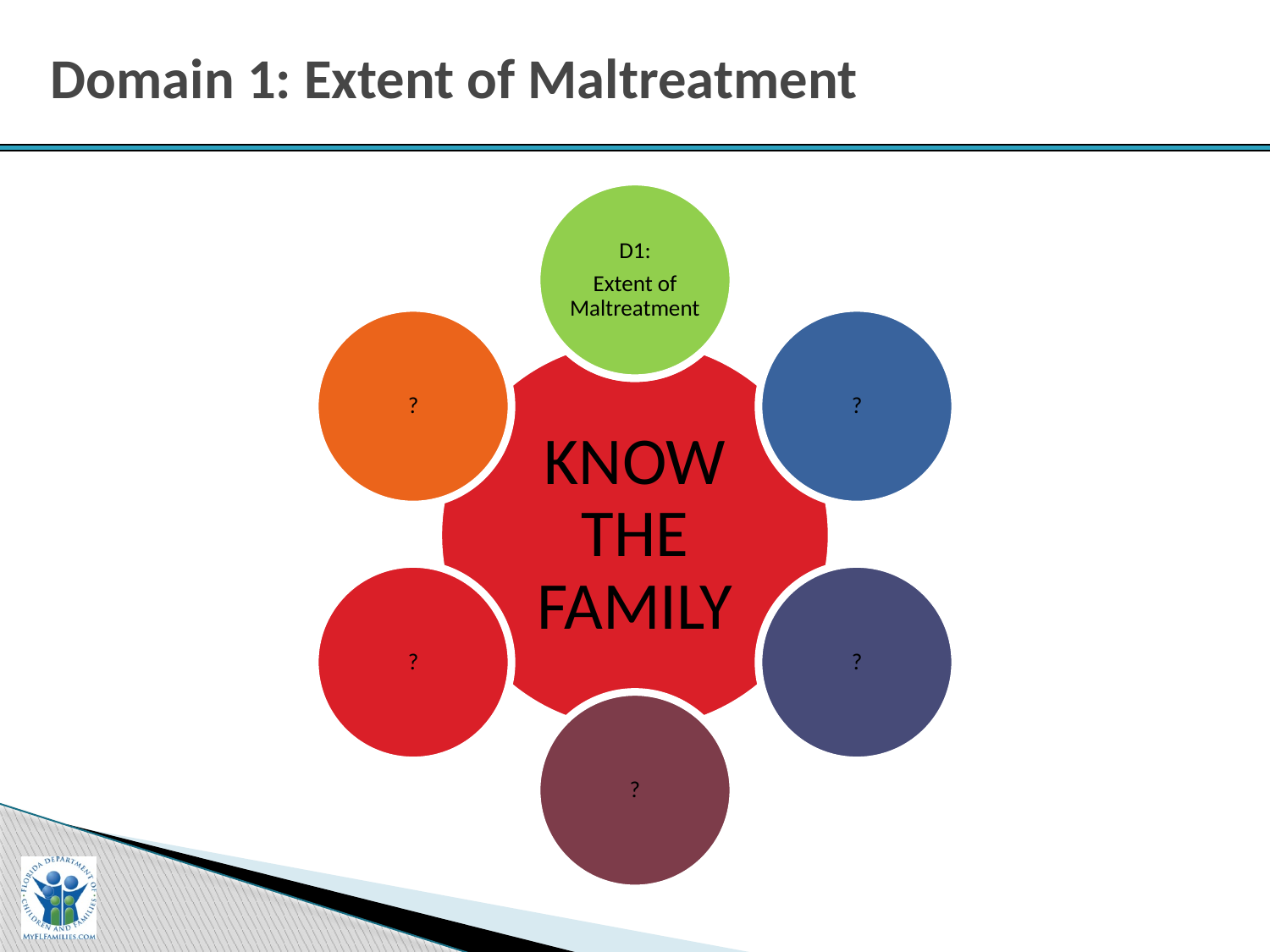

# Domain 1: Extent of Maltreatment

D1:
Extent of Maltreatment

D1:
Extent of Maltreatment

?

?

KNOW THE FAMILY

?

?

?